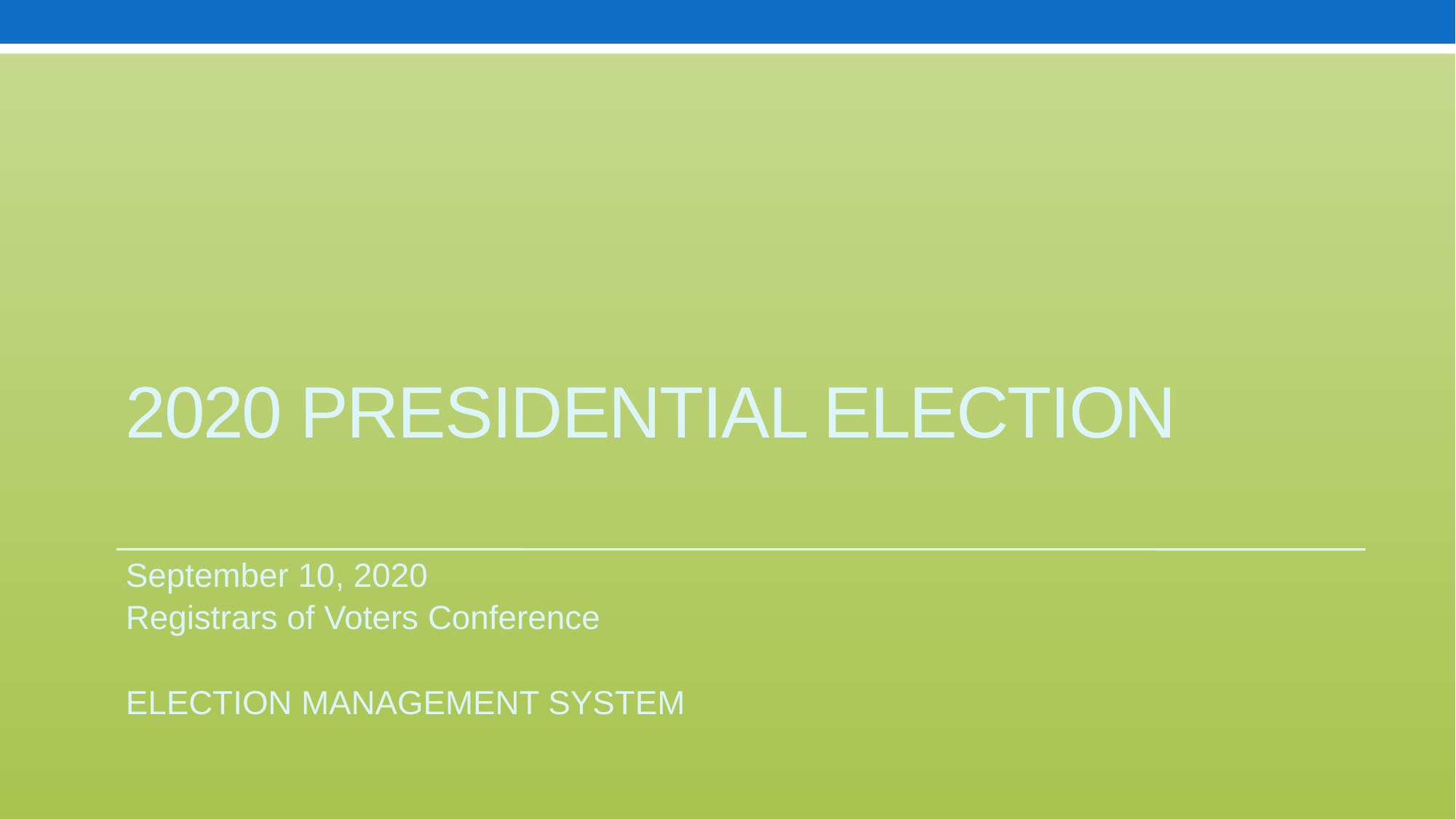

# 2020 Presidential Election
September 10, 2020
Registrars of Voters Conference

ELECTION MANAGEMENT SYSTEM